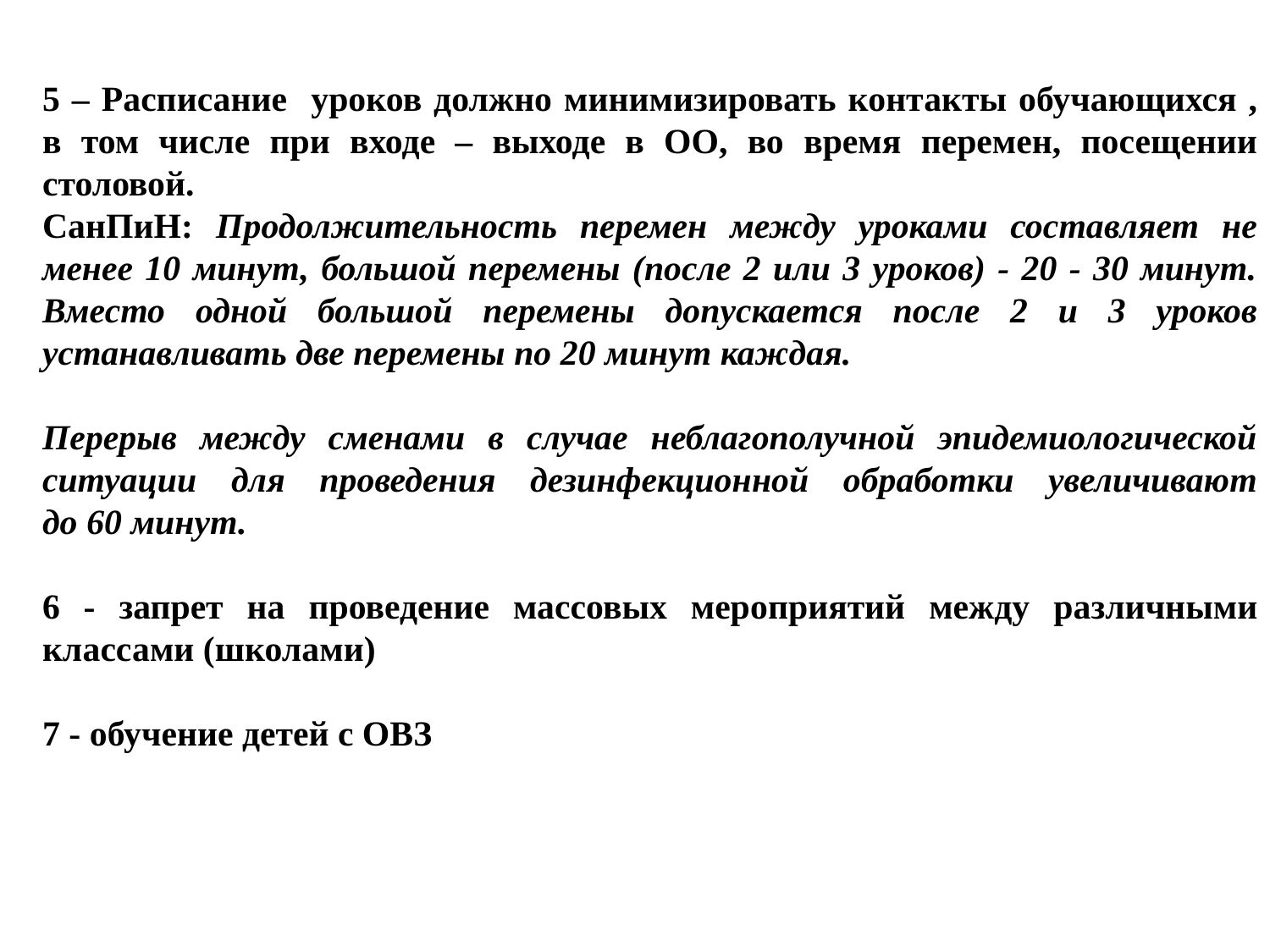

5 – Расписание  уроков должно минимизировать контакты обучающихся , в том числе при входе – выходе в ОО, во время перемен, посещении столовой.
СанПиН: Продолжительность перемен между уроками составляет не менее 10 минут, большой перемены (после 2 или 3 уроков) - 20 - 30 минут. Вместо одной большой перемены допускается после 2 и 3 уроков устанавливать две перемены по 20 минут каждая.

Перерыв между сменами в случае неблагополучной эпидемиологической ситуации для проведения дезинфекционной обработки увеличивают
до 60 минут.

6 - запрет на проведение массовых мероприятий между различными классами (школами)

7 - обучение детей с ОВЗ